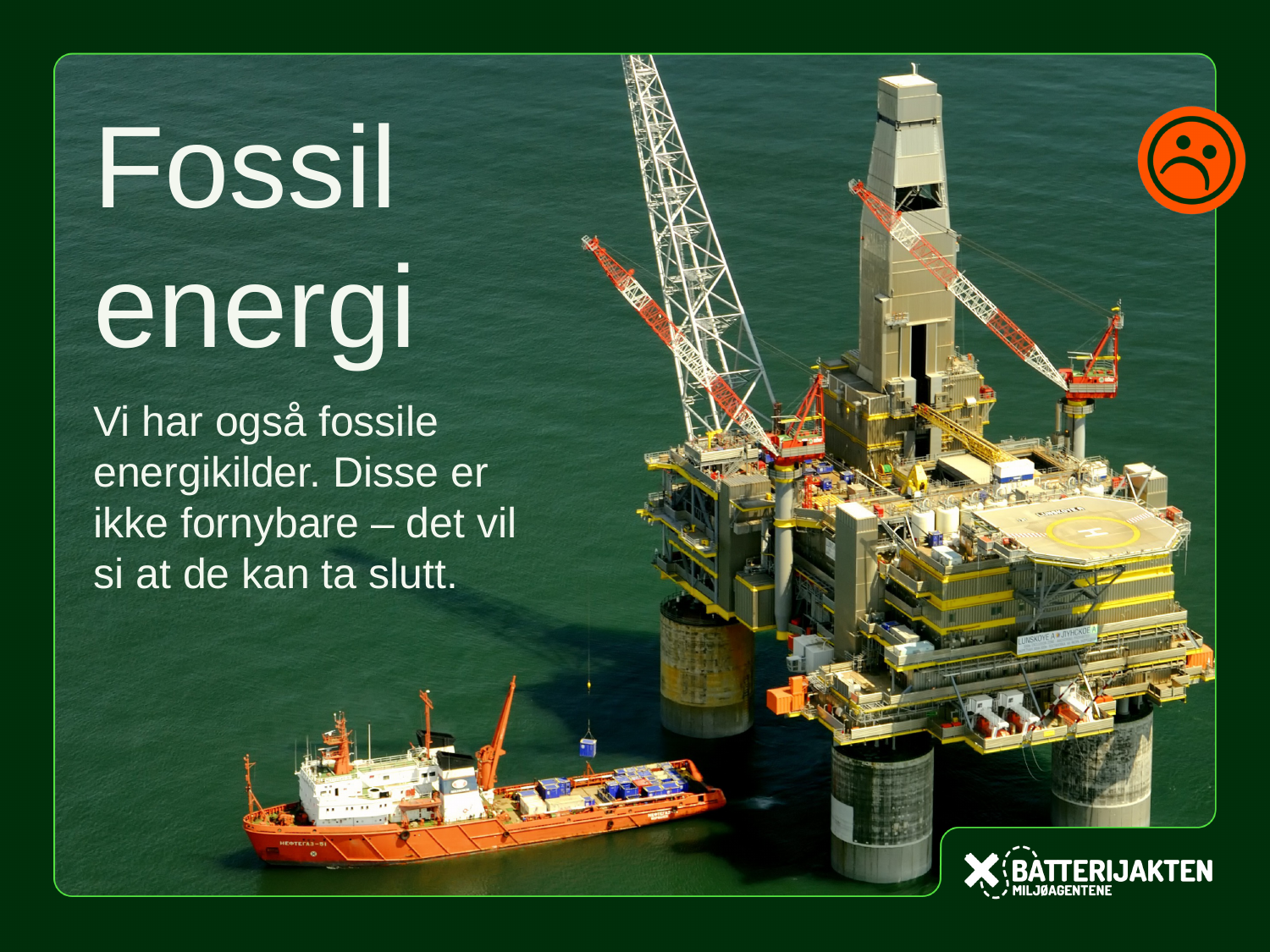

Fossil
energi
Vi har også fossile
energikilder. Disse er ikke fornybare – det vil si at de kan ta slutt.